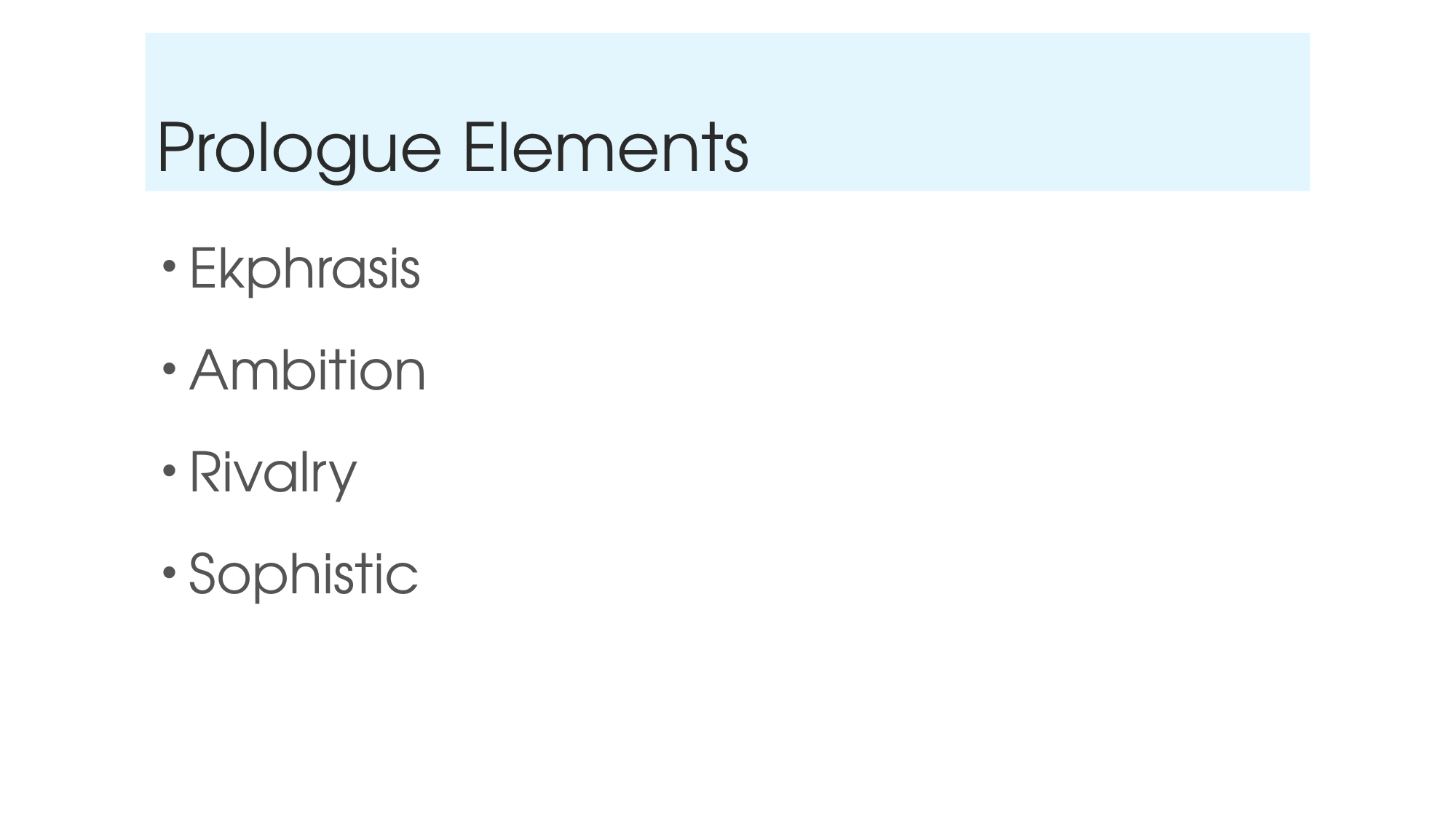

# Prologue Elements
Ekphrasis
Ambition
Rivalry
Sophistic